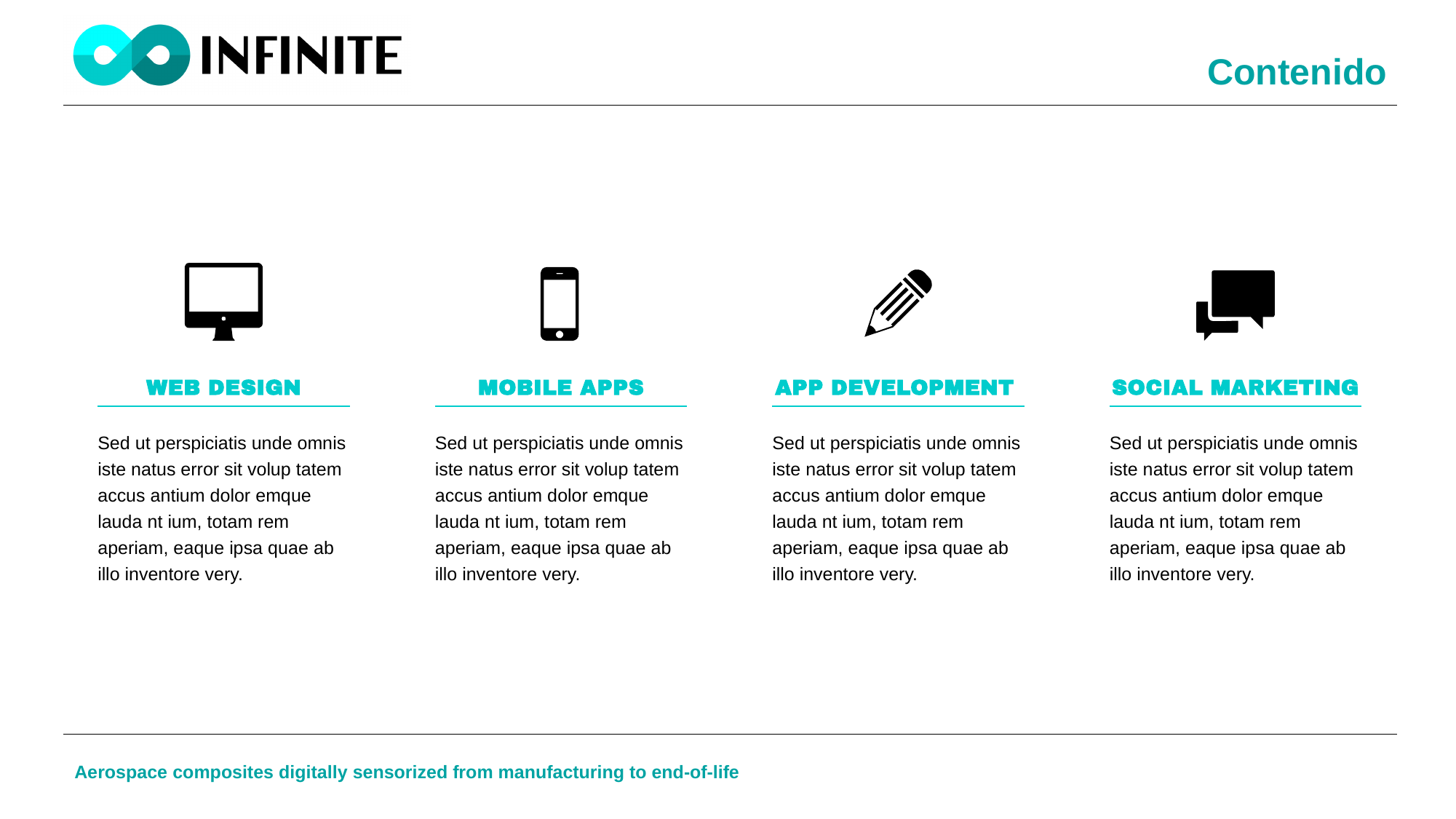

Contenido

App development
Social Marketing
Web design
Mobile Apps
Sed ut perspiciatis unde omnis iste natus error sit volup tatem accus antium dolor emque lauda nt ium, totam rem aperiam, eaque ipsa quae ab illo inventore very.
Sed ut perspiciatis unde omnis iste natus error sit volup tatem accus antium dolor emque lauda nt ium, totam rem aperiam, eaque ipsa quae ab illo inventore very.
Sed ut perspiciatis unde omnis iste natus error sit volup tatem accus antium dolor emque lauda nt ium, totam rem aperiam, eaque ipsa quae ab illo inventore very.
Sed ut perspiciatis unde omnis iste natus error sit volup tatem accus antium dolor emque lauda nt ium, totam rem aperiam, eaque ipsa quae ab illo inventore very.